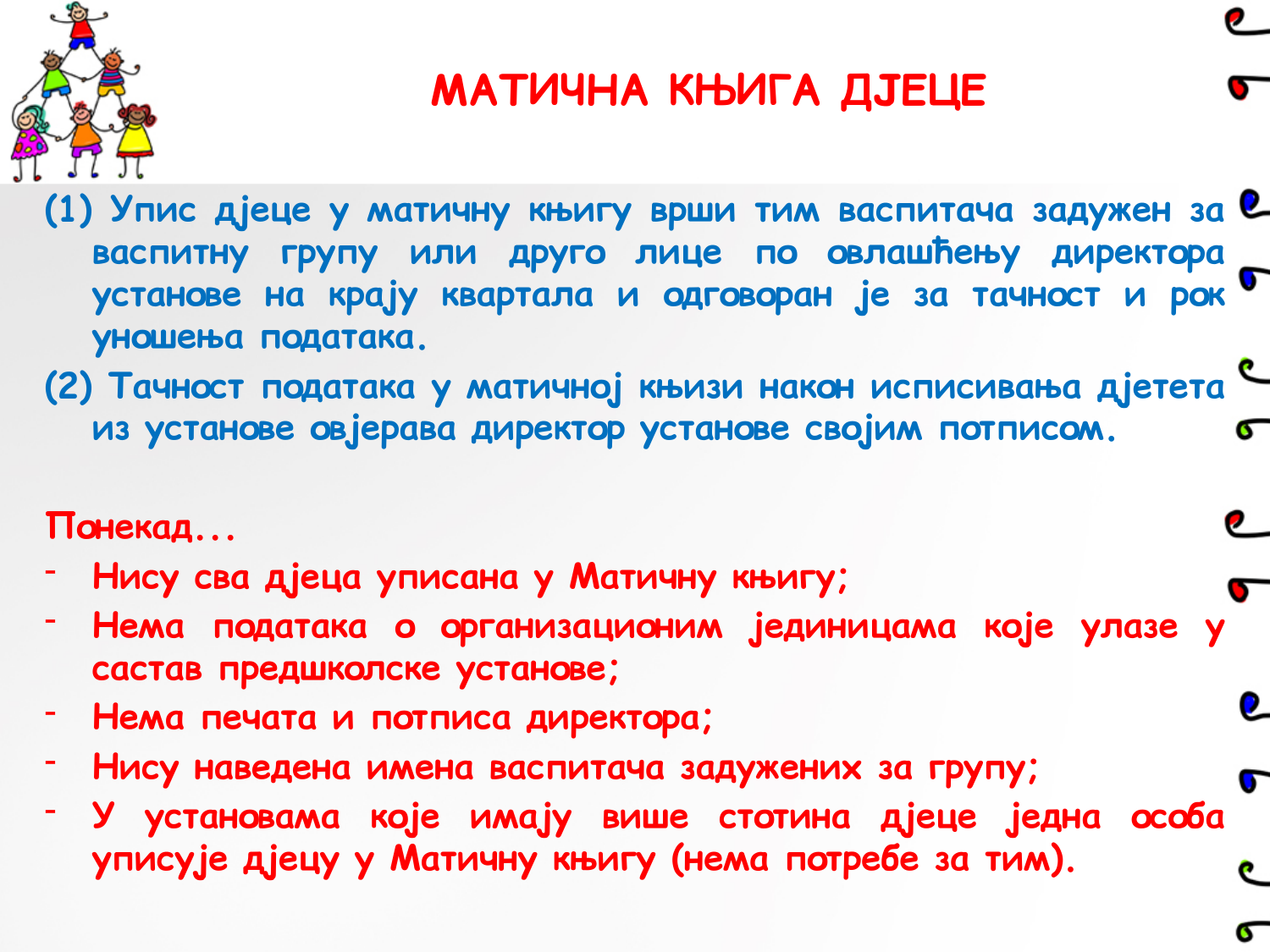

# МАТИЧНА КЊИГА ДЈЕЦЕ
 Упис дјеце у матичну књигу врши тим васпитача задужен за васпитну групу или друго лице по овлашћењу директора установе на крају квартала и одговоран је за тачност и рок уношења података.
 Тачност података у матичној књизи након исписивања дјетета из установе овјерава директор установе својим потписом.

Понекад...
Нису сва дјеца уписана у Матичну књигу;
Нема података о организационим јединицама које улазе у састав предшколске установе;
Нема печата и потписа директора;
Нису наведена имена васпитача задужених за групу;
У установама које имају више стотина дјеце једна особа уписује дјецу у Матичну књигу (нема потребе за тим).